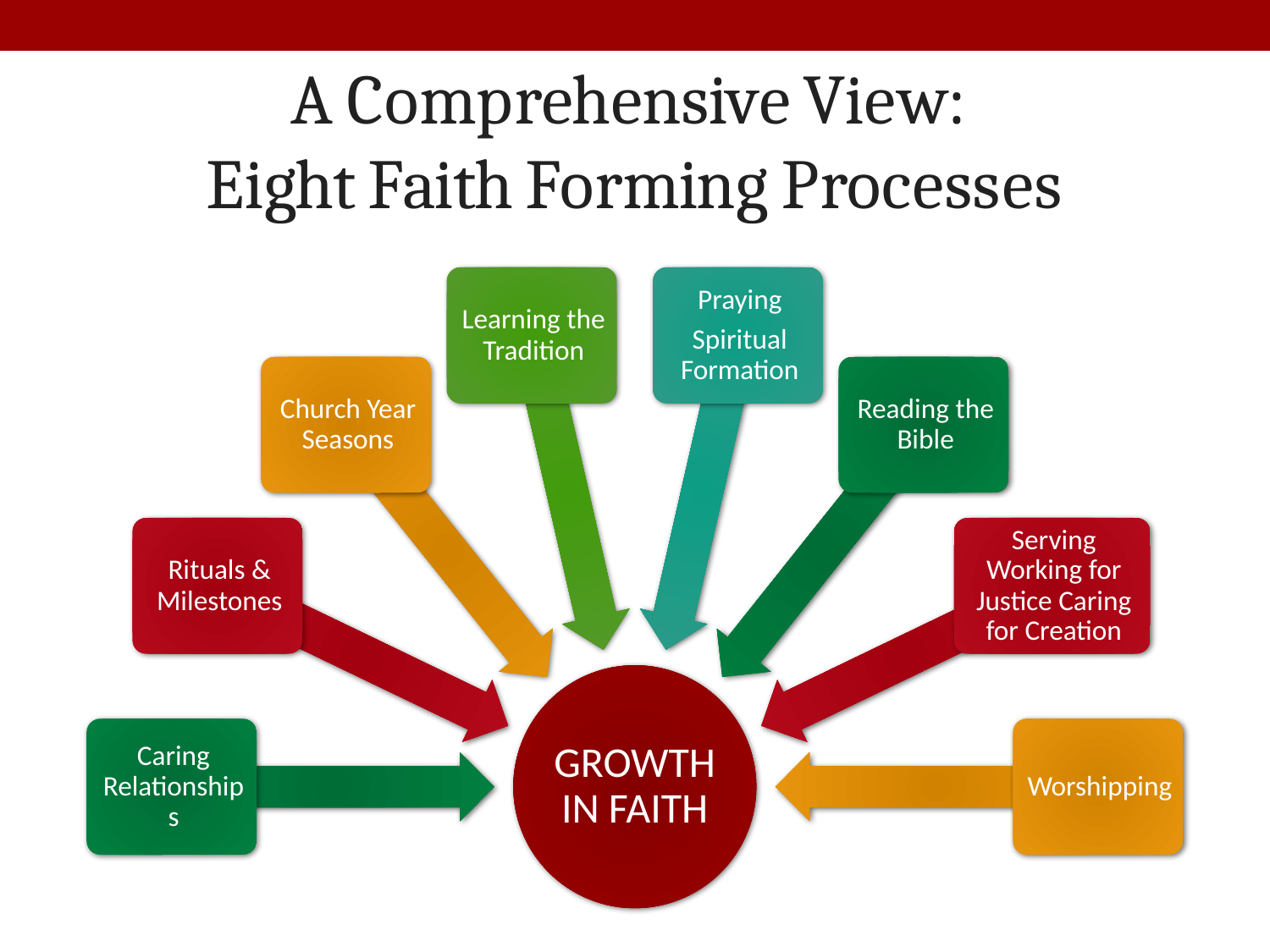

# A Comprehensive View: Eight Faith Forming Processes
GROWTH IN FAITH
Caring Relationships
Rituals & Milestones
Church Year Seasons
Learning the Tradition
Praying
Spiritual Formation
Reading the Bible
Serving Working for Justice Caring for Creation
Worshipping